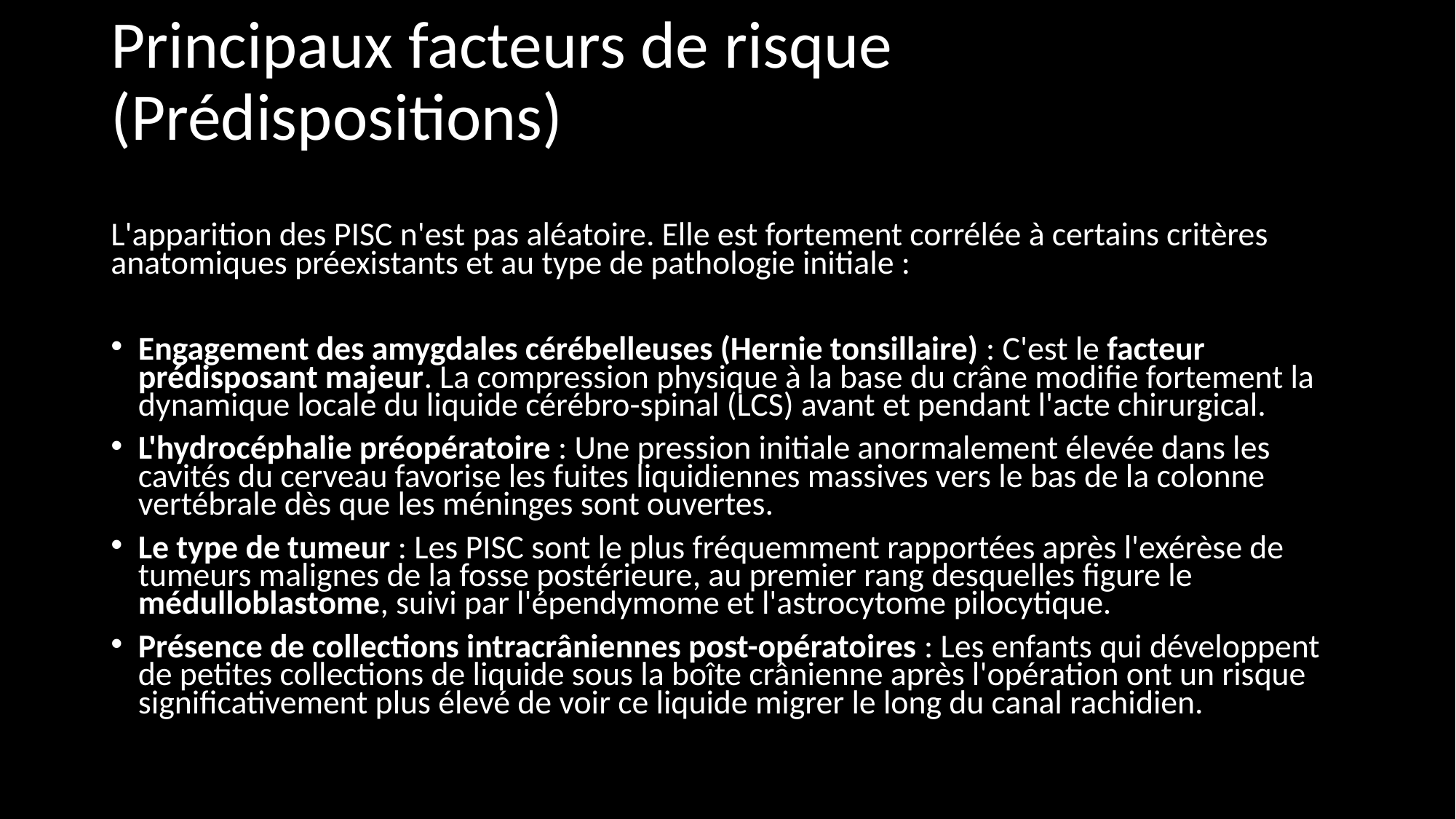

# Principaux facteurs de risque (Prédispositions)
L'apparition des PISC n'est pas aléatoire. Elle est fortement corrélée à certains critères anatomiques préexistants et au type de pathologie initiale :

Engagement des amygdales cérébelleuses (Hernie tonsillaire) : C'est le facteur prédisposant majeur. La compression physique à la base du crâne modifie fortement la dynamique locale du liquide cérébro-spinal (LCS) avant et pendant l'acte chirurgical.
L'hydrocéphalie préopératoire : Une pression initiale anormalement élevée dans les cavités du cerveau favorise les fuites liquidiennes massives vers le bas de la colonne vertébrale dès que les méninges sont ouvertes.
Le type de tumeur : Les PISC sont le plus fréquemment rapportées après l'exérèse de tumeurs malignes de la fosse postérieure, au premier rang desquelles figure le médulloblastome, suivi par l'épendymome et l'astrocytome pilocytique.
Présence de collections intracrâniennes post-opératoires : Les enfants qui développent de petites collections de liquide sous la boîte crânienne après l'opération ont un risque significativement plus élevé de voir ce liquide migrer le long du canal rachidien.